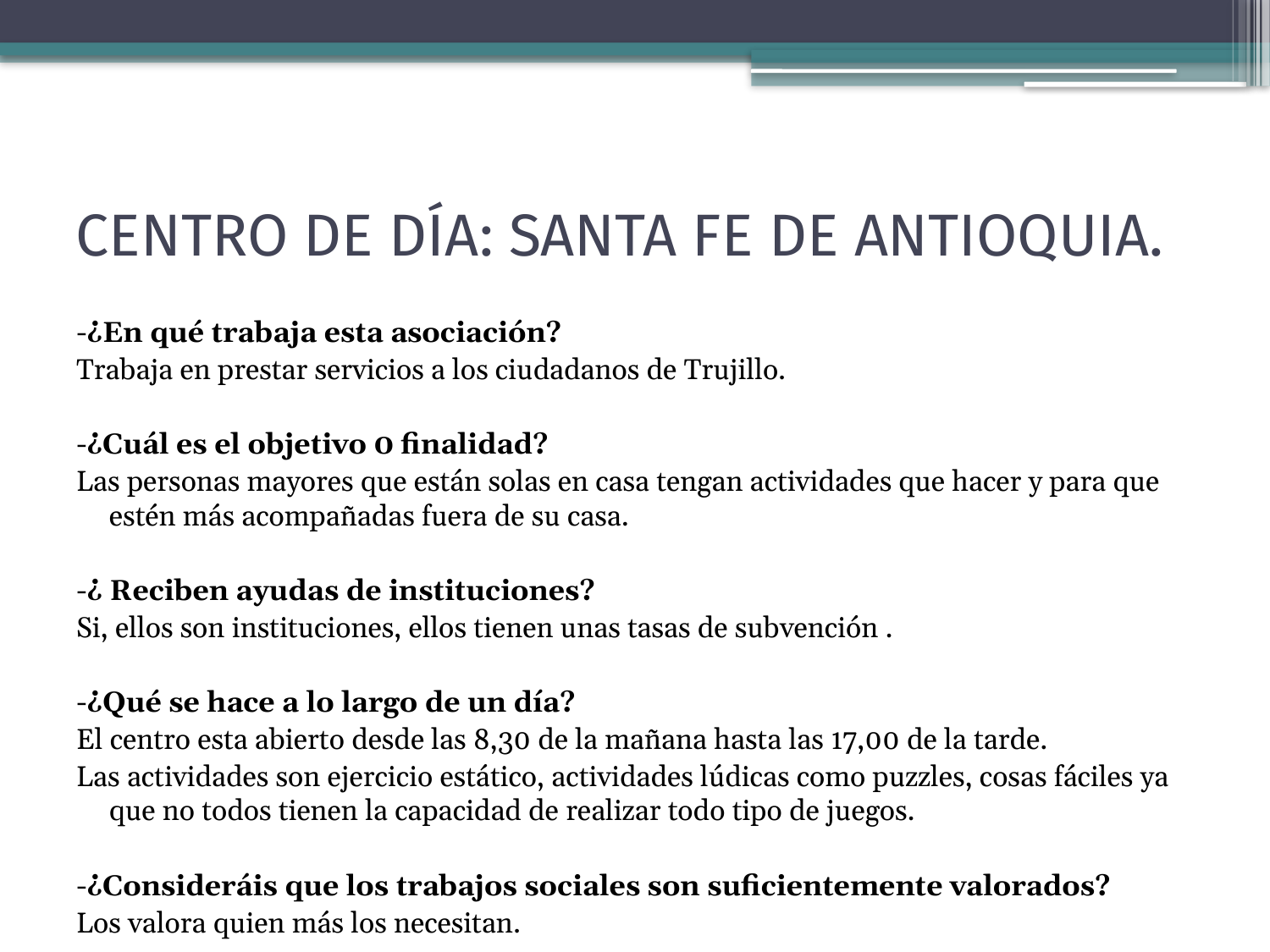

# CENTRO DE DÍA: SANTA FE DE ANTIOQUIA.
-¿En qué trabaja esta asociación?
Trabaja en prestar servicios a los ciudadanos de Trujillo.

-¿Cuál es el objetivo 0 finalidad?
Las personas mayores que están solas en casa tengan actividades que hacer y para que estén más acompañadas fuera de su casa.

-¿ Reciben ayudas de instituciones?
Si, ellos son instituciones, ellos tienen unas tasas de subvención .

-¿Qué se hace a lo largo de un día?
El centro esta abierto desde las 8,30 de la mañana hasta las 17,00 de la tarde.
Las actividades son ejercicio estático, actividades lúdicas como puzzles, cosas fáciles ya que no todos tienen la capacidad de realizar todo tipo de juegos.

-¿Consideráis que los trabajos sociales son suficientemente valorados?
Los valora quien más los necesitan.